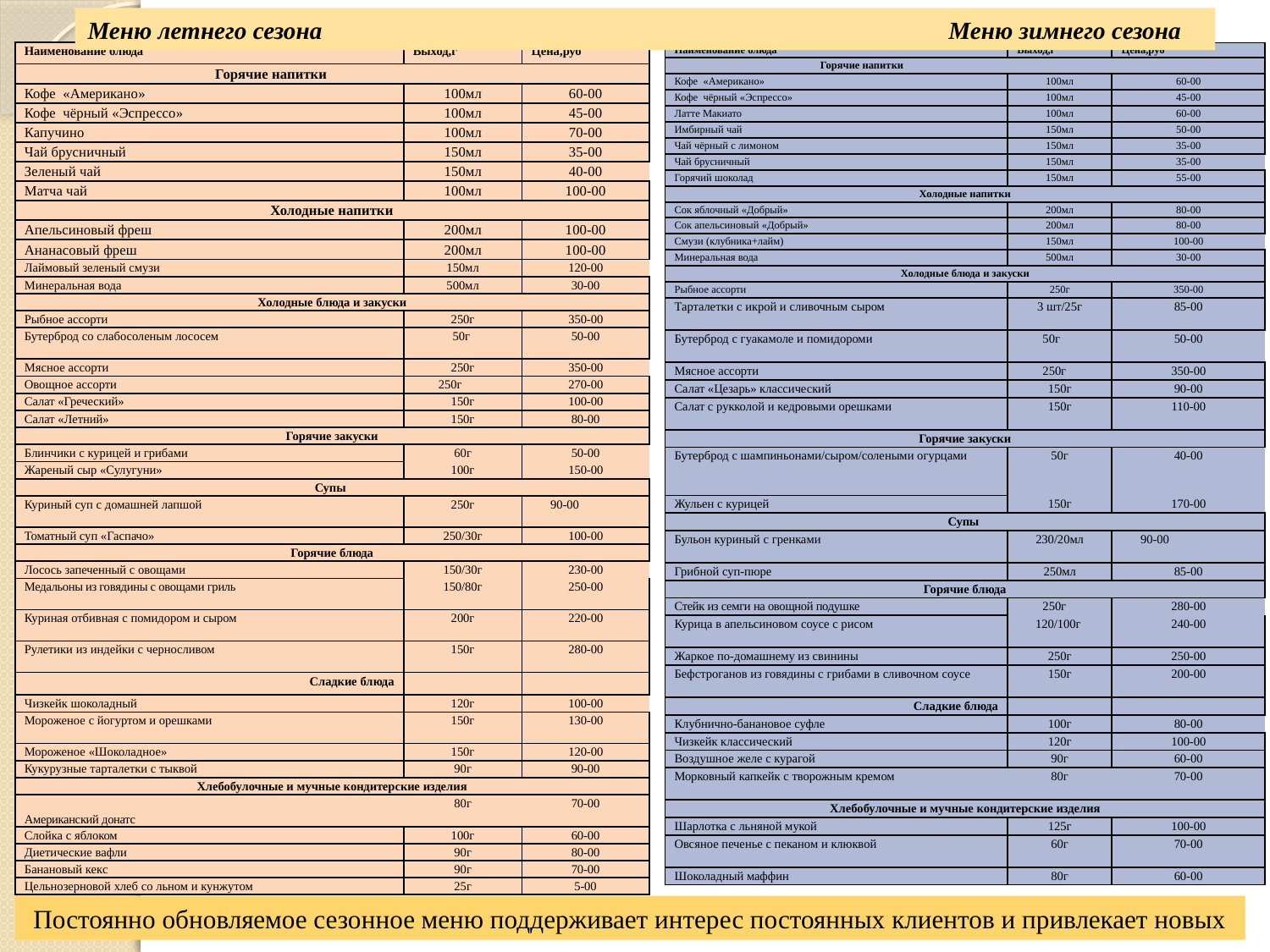

Меню летнего сезона                                                                                                      Меню зимнего сезона
| Наименование блюда | Выход,г | Цена,руб |
| --- | --- | --- |
| Горячие напитки |  |  |
| Кофе «Американо» | 100мл | 60-00 |
| Кофе чёрный «Эспрессо» | 100мл | 45-00 |
| Капучино | 100мл | 70-00 |
| Чай брусничный | 150мл | 35-00 |
| Зеленый чай | 150мл | 40-00 |
| Матча чай | 100мл | 100-00 |
| Холодные напитки |  |  |
| Апельсиновый фреш | 200мл | 100-00 |
| Ананасовый фреш | 200мл | 100-00 |
| Лаймовый зеленый смузи | 150мл | 120-00 |
| Минеральная вода | 500мл | 30-00 |
| Холодные блюда и закуски |  |  |
| Рыбное ассорти | 250г | 350-00 |
| Бутерброд со слабосоленым лососем | 50г | 50-00 |
| Мясное ассорти | 250г | 350-00 |
| Овощное ассорти | 250г | 270-00 |
| Салат «Греческий» | 150г | 100-00 |
| Салат «Летний» | 150г | 80-00 |
| Горячие закуски |  |  |
| Блинчики с курицей и грибами | 60г | 50-00 |
| Жареный сыр «Сулугуни» | 100г | 150-00 |
| Супы |  |  |
| Куриный суп с домашней лапшой | 250г | 90-00 |
| Томатный суп «Гаспачо» | 250/30г | 100-00 |
| Горячие блюда |  |  |
| Лосось запеченный с овощами | 150/30г | 230-00 |
| Медальоны из говядины с овощами гриль | 150/80г | 250-00 |
| Куриная отбивная с помидором и сыром | 200г | 220-00 |
| Рулетики из индейки с черносливом | 150г | 280-00 |
| Сладкие блюда |  |  |
| Чизкейк шоколадный | 120г | 100-00 |
| Мороженое с йогуртом и орешками | 150г | 130-00 |
| Мороженое «Шоколадное» | 150г | 120-00 |
| Кукурузные тарталетки с тыквой | 90г | 90-00 |
| Хлебобулочные и мучные кондитерские изделия |  |  |
| Американский донатс | 80г | 70-00 |
| Слойка с яблоком | 100г | 60-00 |
| Диетические вафли | 90г | 80-00 |
| Банановый кекс | 90г | 70-00 |
| Цельнозерновой хлеб со льном и кунжутом | 25г | 5-00 |
| Наименование блюда | Выход,г | Цена,руб |
| --- | --- | --- |
| Горячие напитки |  |  |
| Кофе «Американо» | 100мл | 60-00 |
| Кофе чёрный «Эспрессо» | 100мл | 45-00 |
| Латте Макиато | 100мл | 60-00 |
| Имбирный чай | 150мл | 50-00 |
| Чай чёрный с лимоном | 150мл | 35-00 |
| Чай брусничный | 150мл | 35-00 |
| Горячий шоколад | 150мл | 55-00 |
| Холодные напитки |  |  |
| Сок яблочный «Добрый» | 200мл | 80-00 |
| Сок апельсиновый «Добрый» | 200мл | 80-00 |
| Смузи (клубника+лайм) | 150мл | 100-00 |
| Минеральная вода | 500мл | 30-00 |
| Холодные блюда и закуски |  |  |
| Рыбное ассорти | 250г | 350-00 |
| Тарталетки с икрой и сливочным сыром | 3 шт/25г | 85-00 |
| Бутерброд с гуакамоле и помидороми | 50г | 50-00 |
| Мясное ассорти | 250г | 350-00 |
| Салат «Цезарь» классический | 150г | 90-00 |
| Салат с рукколой и кедровыми орешками | 150г | 110-00 |
| Горячие закуски |  |  |
| Бутерброд с шампиньонами/сыром/солеными огурцами | 50г | 40-00 |
| Жульен с курицей | 150г | 170-00 |
| Супы |  |  |
| Бульон куриный с гренками | 230/20мл | 90-00 |
| Грибной суп-пюре | 250мл | 85-00 |
| Горячие блюда |  |  |
| Стейк из семги на овощной подушке | 250г | 280-00 |
| Курица в апельсиновом соусе с рисом | 120/100г | 240-00 |
| Жаркое по-домашнему из свинины | 250г | 250-00 |
| Бефстроганов из говядины с грибами в сливочном соусе | 150г | 200-00 |
| Сладкие блюда |  |  |
| Клубнично-банановое суфле | 100г | 80-00 |
| Чизкейк классический | 120г | 100-00 |
| Воздушное желе с курагой | 90г | 60-00 |
| Морковный капкейк с творожным кремом | 80г | 70-00 |
| Хлебобулочные и мучные кондитерские изделия |  |  |
| Шарлотка с льняной мукой | 125г | 100-00 |
| Овсяное печенье с пеканом и клюквой | 60г | 70-00 |
| Шоколадный маффин | 80г | 60-00 |
Постоянно обновляемое сезонное меню поддерживает интерес постоянных клиентов и привлекает новых